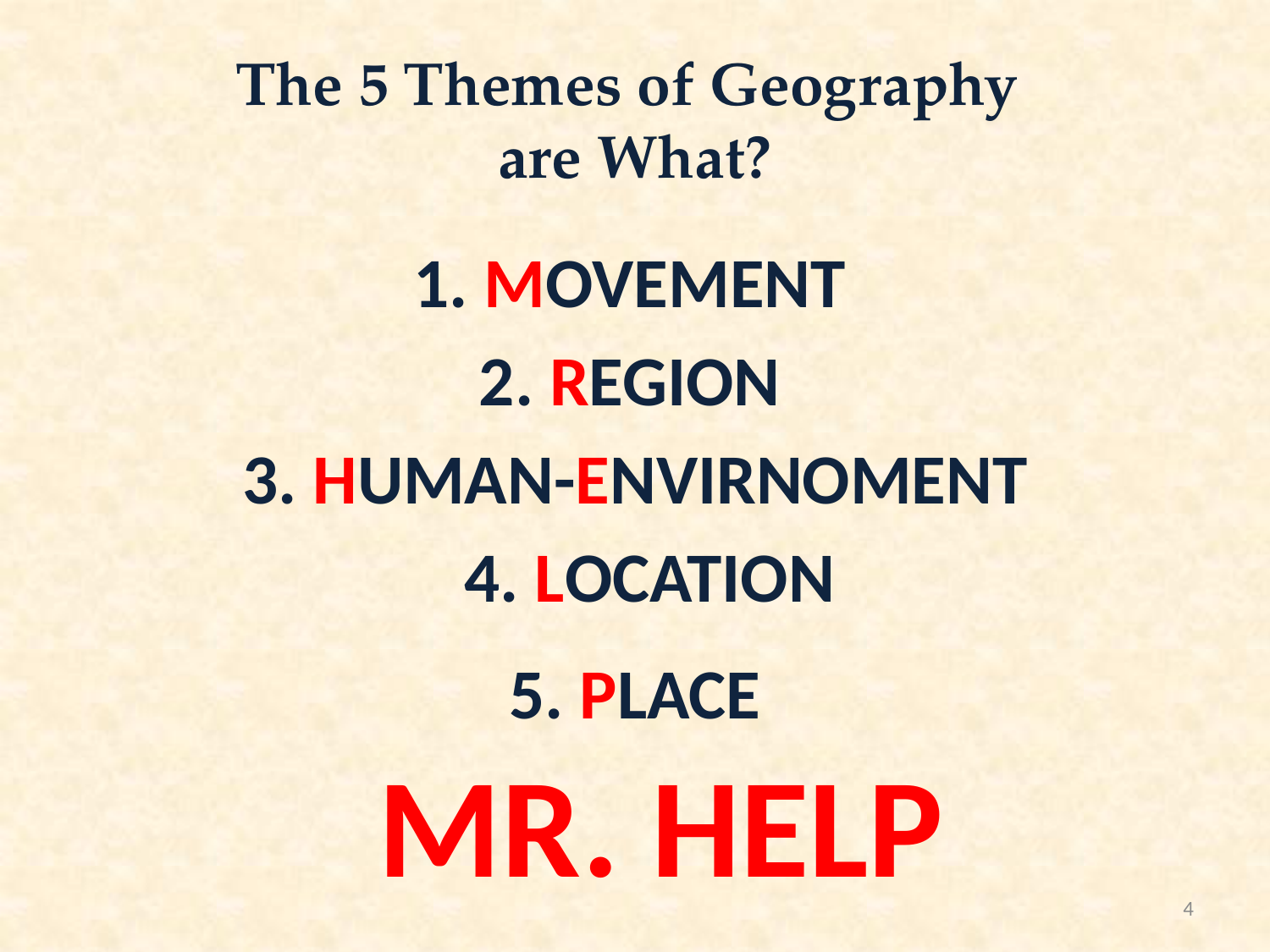

# The 5 Themes of Geography are What?
1. MOVEMENT
2. REGION
3. HUMAN-ENVIRNOMENT
4. LOCATION
5. PLACE
MR. HELP
4